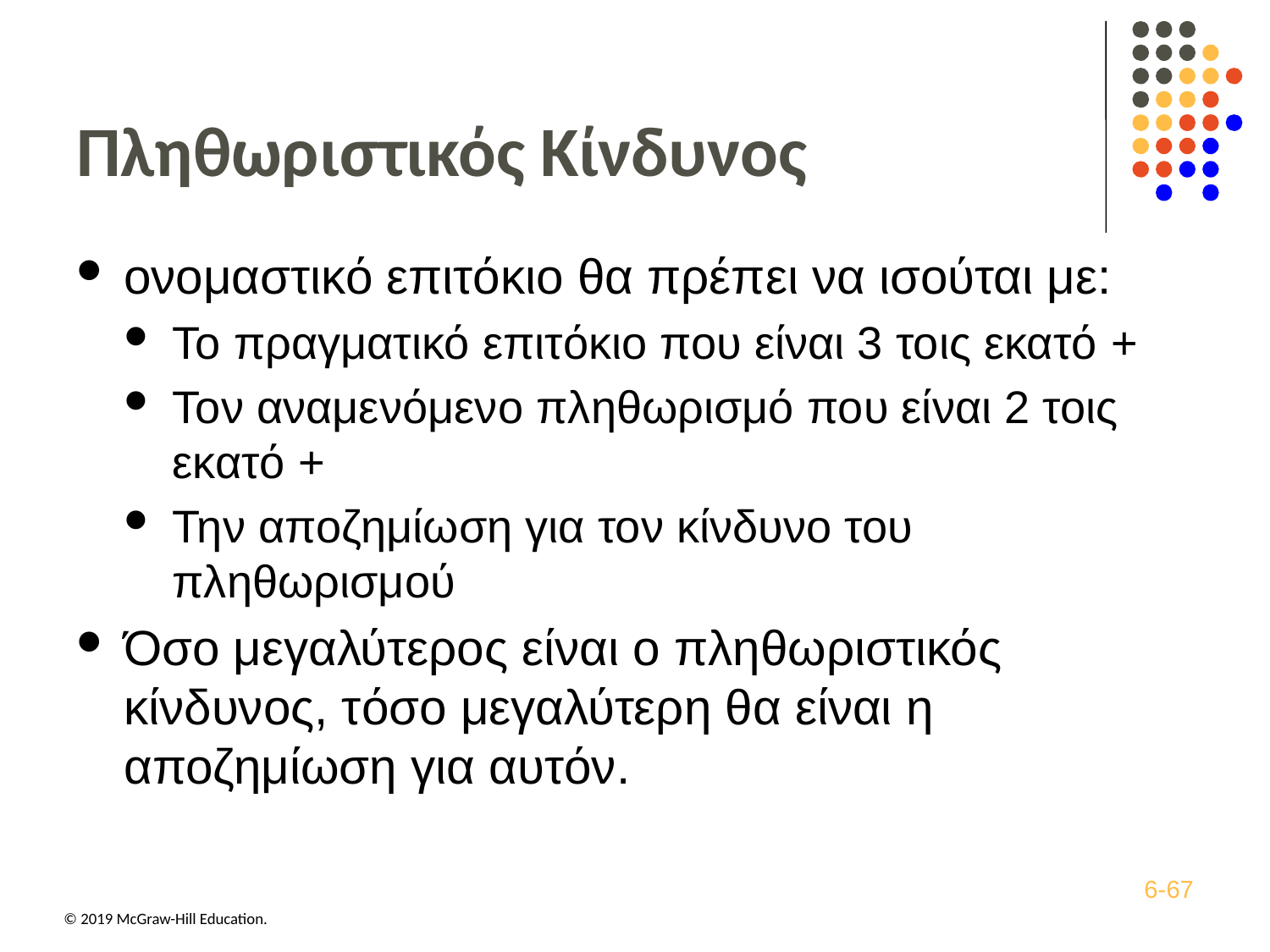

# Πληθωριστικός Κίνδυνος
ονομαστικό επιτόκιο θα πρέπει να ισούται με:
Το πραγματικό επιτόκιο που είναι 3 τοις εκατό +
Τον αναμενόμενο πληθωρισμό που είναι 2 τοις εκατό +
Την αποζημίωση για τον κίνδυνο του πληθωρισμού
Όσο μεγαλύτερος είναι ο πληθωριστικός κίνδυνος, τόσο μεγαλύτερη θα είναι η αποζημίωση για αυτόν.
6-67